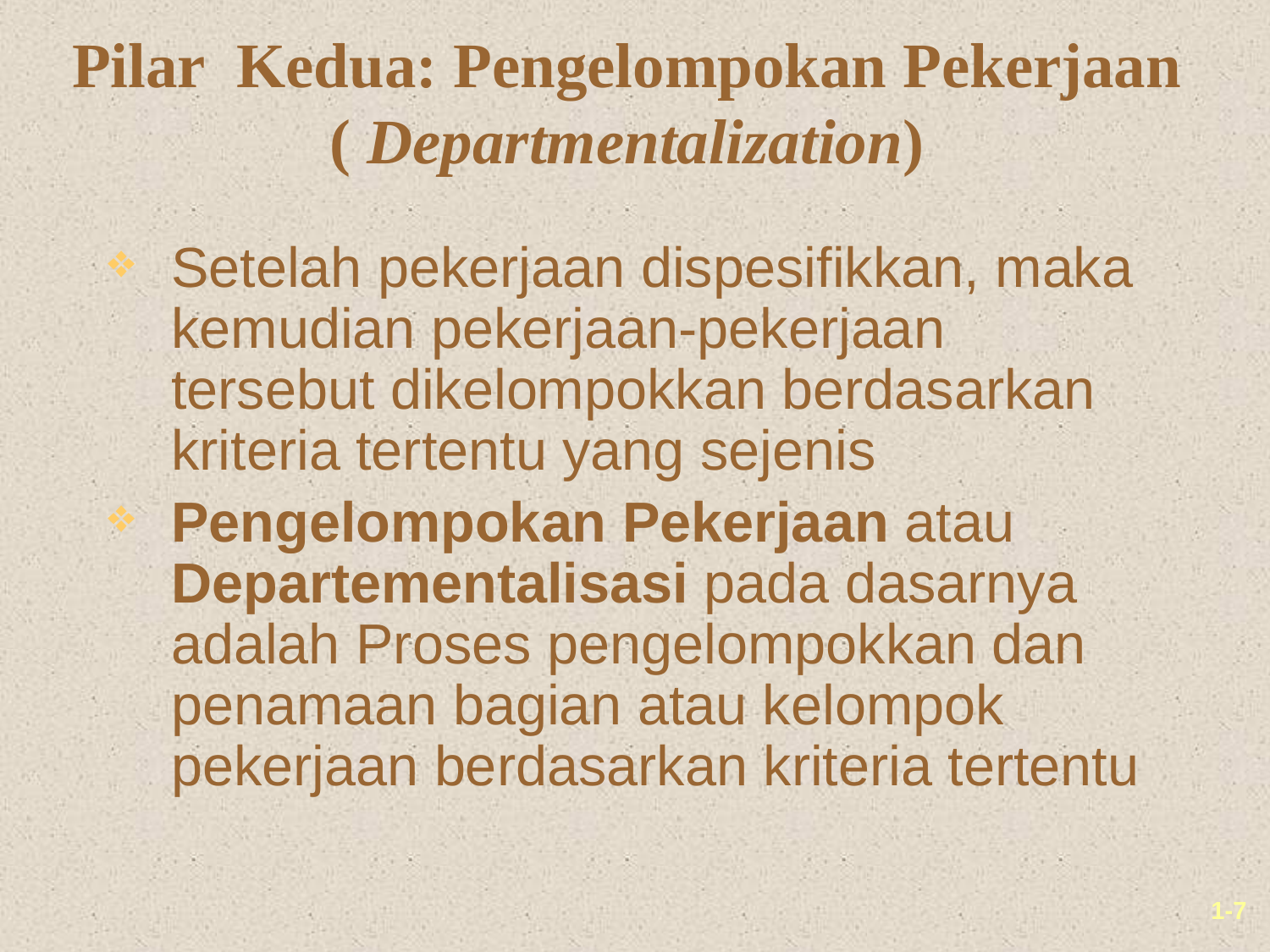

# Pilar  Kedua: Pengelompokan Pekerjaan ( Departmentalization)
Setelah pekerjaan dispesifikkan, maka kemudian pekerjaan-pekerjaan tersebut dikelompokkan berdasarkan kriteria tertentu yang sejenis
Pengelompokan Pekerjaan atau Departementalisasi pada dasarnya adalah Proses pengelompokkan dan penamaan bagian atau kelompok pekerjaan berdasarkan kriteria tertentu